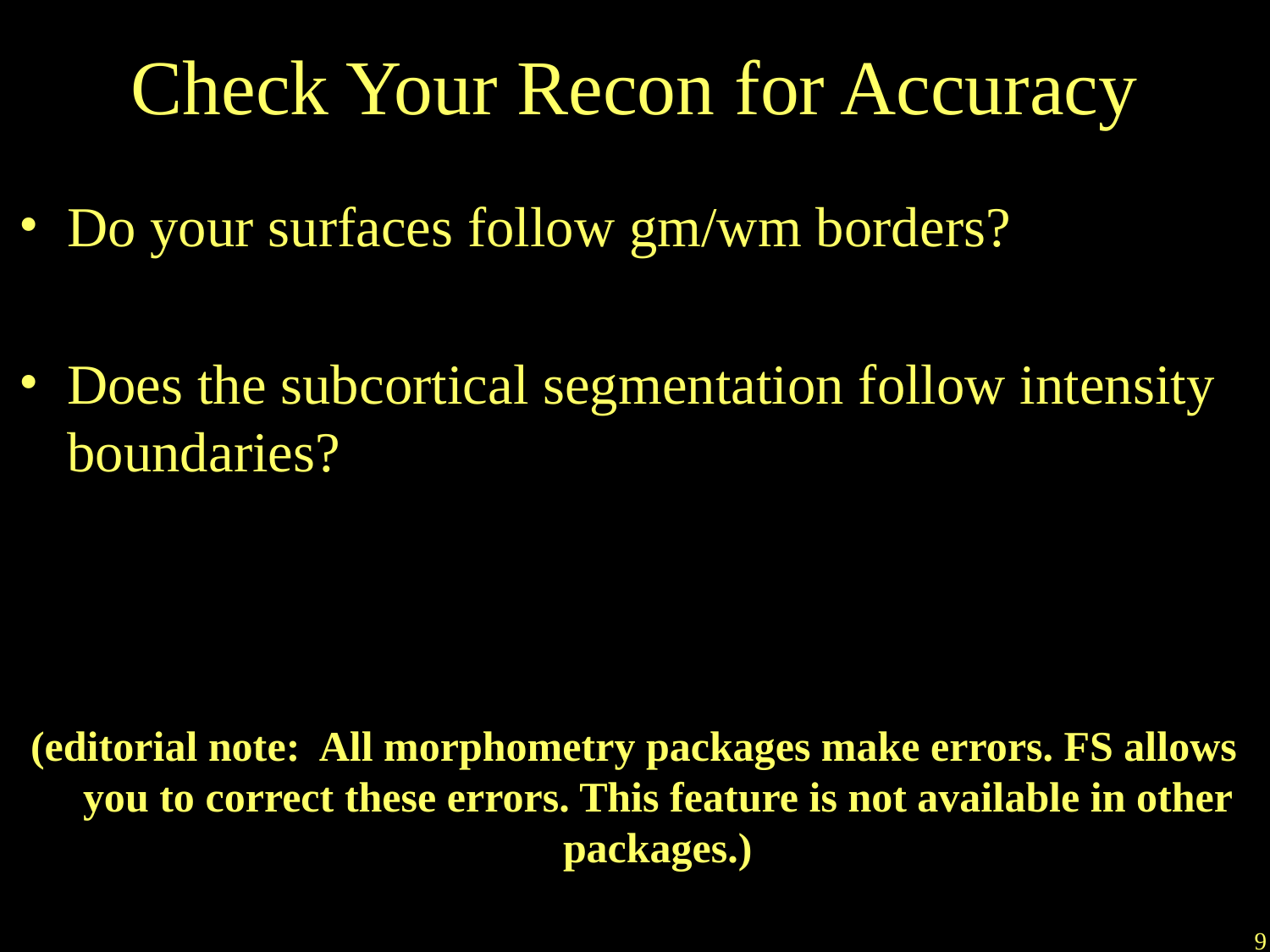

# Check Your Recon for Accuracy
Do your surfaces follow gm/wm borders?

Does the subcortical segmentation follow intensity boundaries?

(editorial note:  All morphometry packages make errors. FS allows you to correct these errors. This feature is not available in other packages.)

9